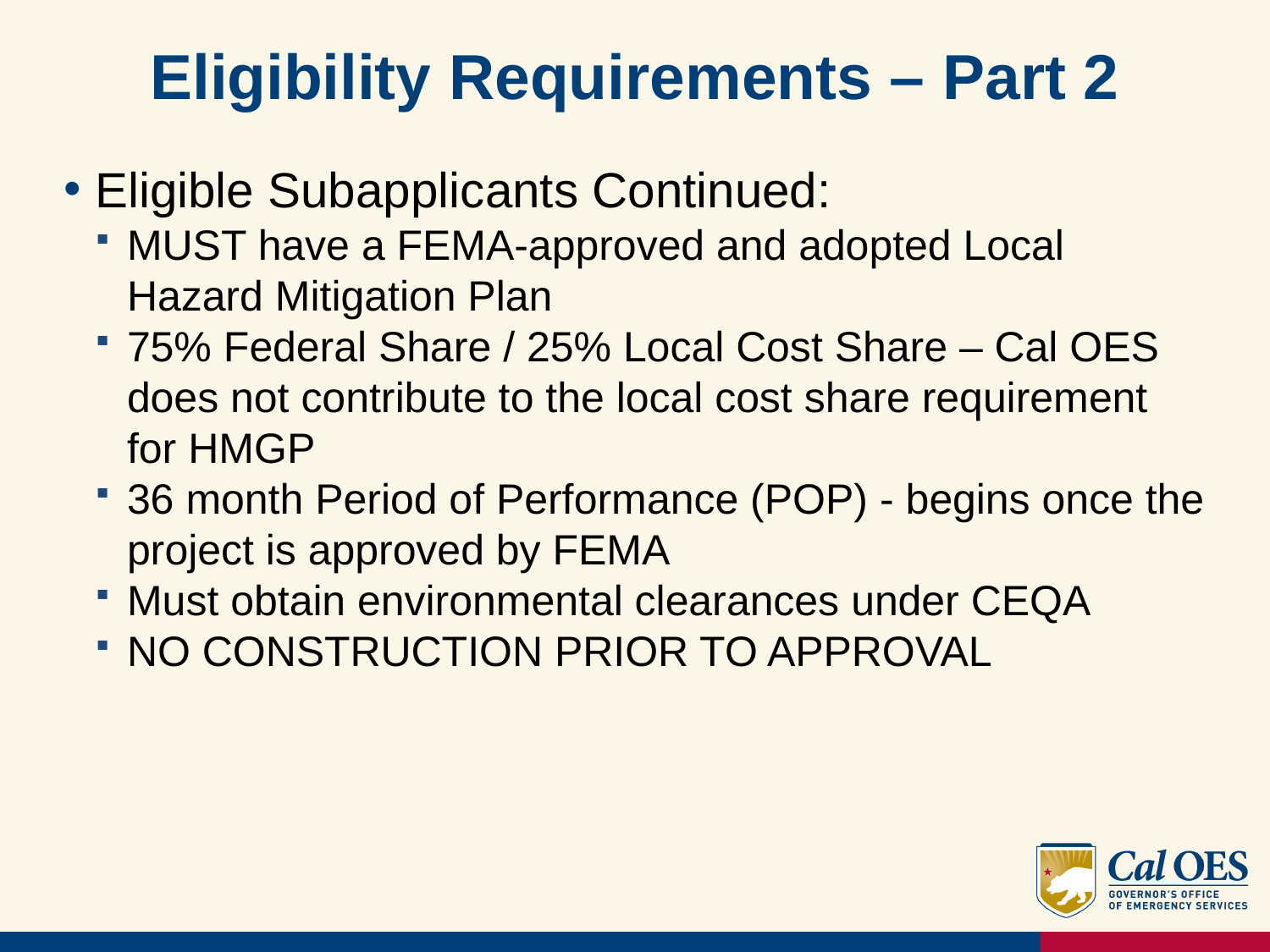

# Eligibility Requirements – Part 2
Eligible Subapplicants Continued:
MUST have a FEMA-approved and adopted Local Hazard Mitigation Plan
75% Federal Share / 25% Local Cost Share – Cal OES does not contribute to the local cost share requirement for HMGP
36 month Period of Performance (POP) - begins once the project is approved by FEMA
Must obtain environmental clearances under CEQA
NO CONSTRUCTION PRIOR TO APPROVAL